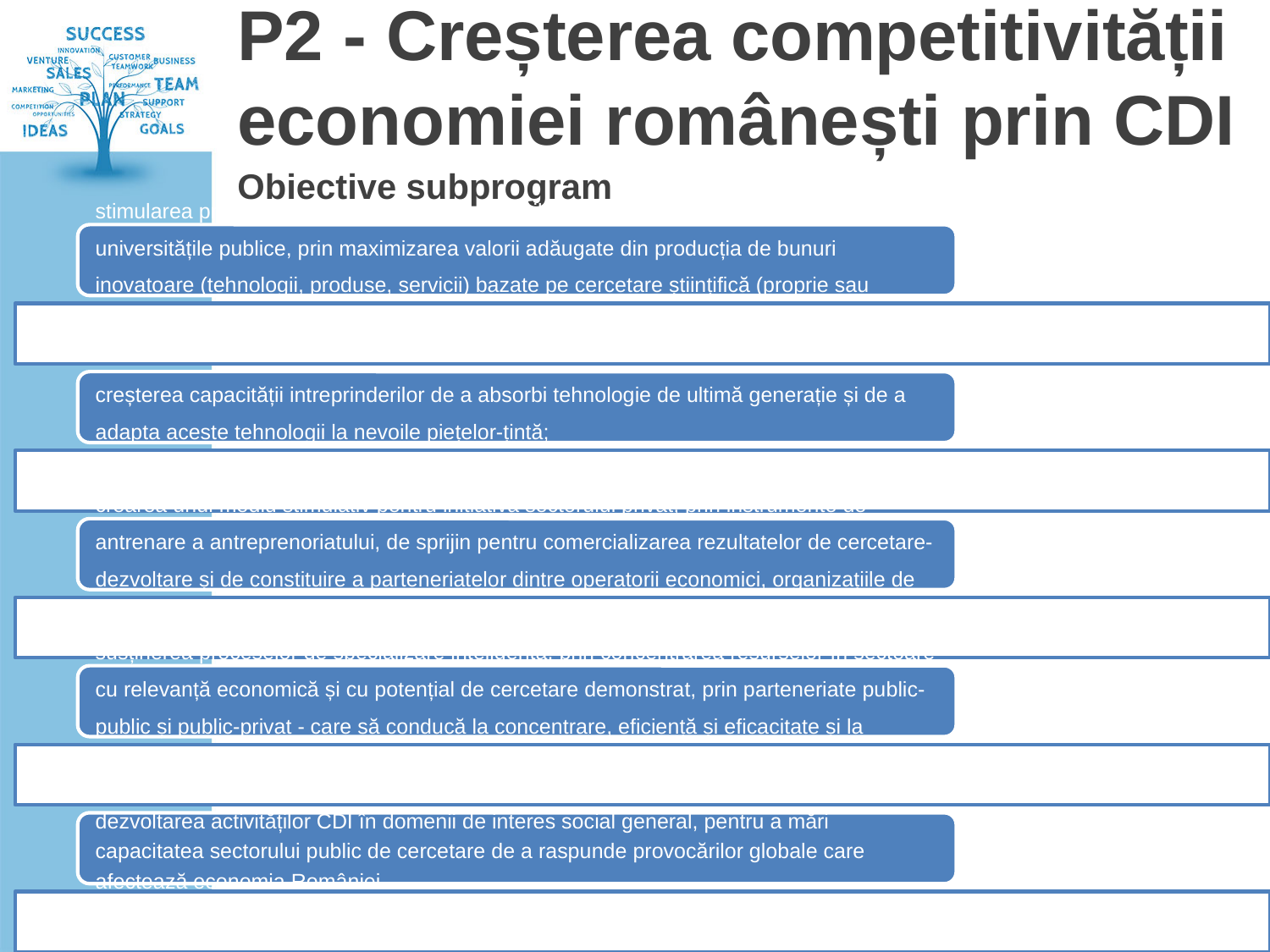

# P2 - Creșterea competitivității economiei românești prin CDI
Obiective subprogram
stimularea progresului intreprinderilor pe lanțurile de valoare și a parteneriatelor cu universitățile publice, prin maximizarea valorii adăugate din producția de bunuri inovatoare (tehnologii, produse, servicii) bazate pe cercetare științifică (proprie sau externalizată);
creșterea capacității intreprinderilor de a absorbi tehnologie de ultimă generație și de a adapta aceste tehnologii la nevoile piețelor-țintă;
susținerea proceselor de specializare inteligentă, prin concentrarea resurselor în sectoare cu relevanță economică și cu potențial de cercetare demonstrat, prin parteneriate public-public și public-privat - care să conducă la concentrare, eficiență și eficacitate și la deblocarea potențialului identificat;
crearea unui mediu stimulativ pentru inițiativa sectorului privat, prin instrumente de antrenare a antreprenoriatului, de sprijin pentru comercializarea rezultatelor de cercetare-dezvoltare și de constituire a parteneriatelor dintre operatorii economici, organizațiile de cercetare și diseminare a cunoștințelor, și, eventual, autoritățile publice locale;
dezvoltarea activităților CDI în domenii de interes social general, pentru a mări capacitatea sectorului public de cercetare de a raspunde provocărilor globale care afectează economia României.